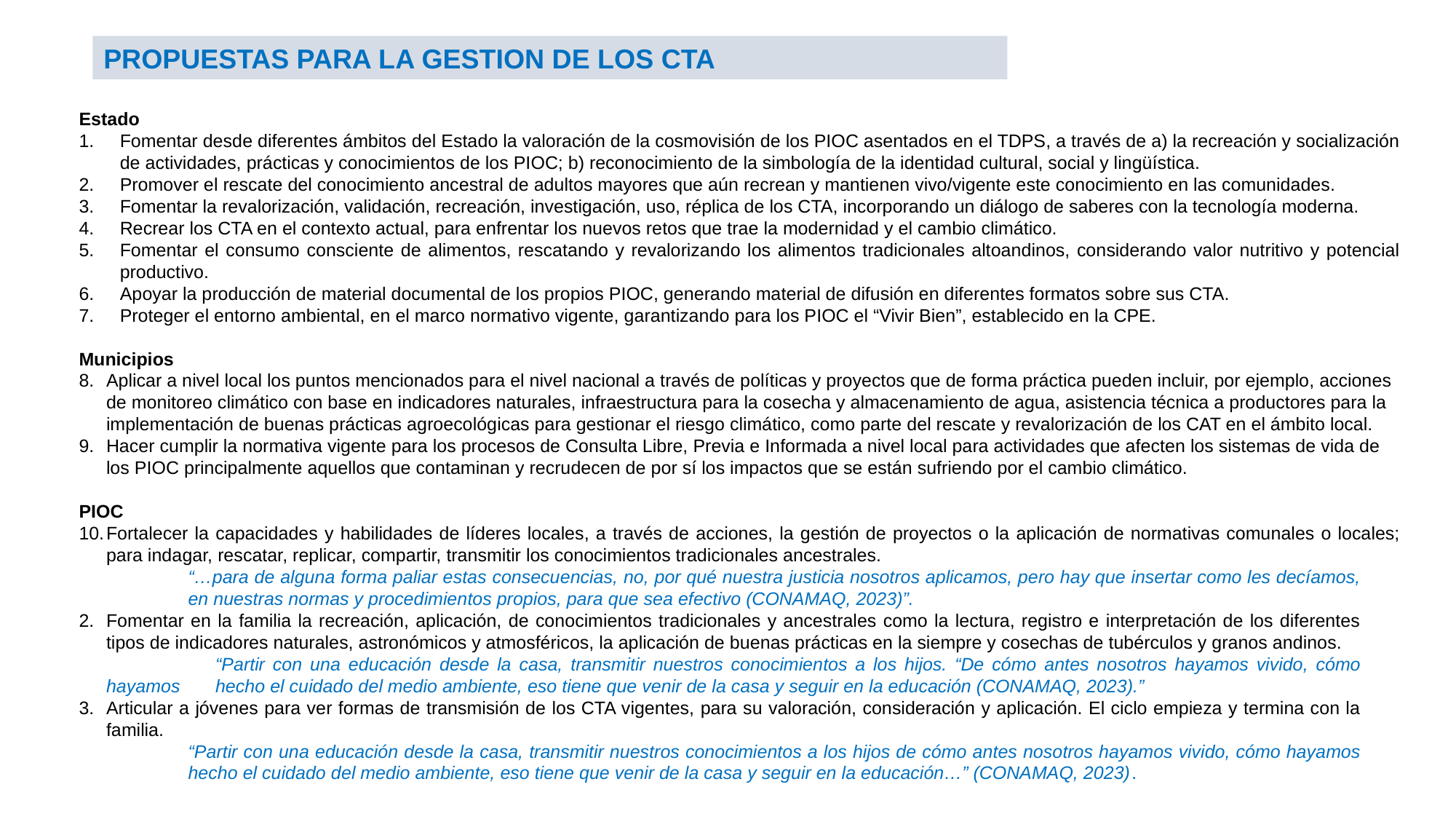

PROPUESTAS PARA LA GESTION DE LOS CTA
Estado
Fomentar desde diferentes ámbitos del Estado la valoración de la cosmovisión de los PIOC asentados en el TDPS, a través de a) la recreación y socialización de actividades, prácticas y conocimientos de los PIOC; b) reconocimiento de la simbología de la identidad cultural, social y lingüística.
Promover el rescate del conocimiento ancestral de adultos mayores que aún recrean y mantienen vivo/vigente este conocimiento en las comunidades.
Fomentar la revalorización, validación, recreación, investigación, uso, réplica de los CTA, incorporando un diálogo de saberes con la tecnología moderna.
Recrear los CTA en el contexto actual, para enfrentar los nuevos retos que trae la modernidad y el cambio climático.
Fomentar el consumo consciente de alimentos, rescatando y revalorizando los alimentos tradicionales altoandinos, considerando valor nutritivo y potencial productivo.
Apoyar la producción de material documental de los propios PIOC, generando material de difusión en diferentes formatos sobre sus CTA.
Proteger el entorno ambiental, en el marco normativo vigente, garantizando para los PIOC el “Vivir Bien”, establecido en la CPE.

Municipios
Aplicar a nivel local los puntos mencionados para el nivel nacional a través de políticas y proyectos que de forma práctica pueden incluir, por ejemplo, acciones de monitoreo climático con base en indicadores naturales, infraestructura para la cosecha y almacenamiento de agua, asistencia técnica a productores para la implementación de buenas prácticas agroecológicas para gestionar el riesgo climático, como parte del rescate y revalorización de los CAT en el ámbito local.
Hacer cumplir la normativa vigente para los procesos de Consulta Libre, Previa e Informada a nivel local para actividades que afecten los sistemas de vida de los PIOC principalmente aquellos que contaminan y recrudecen de por sí los impactos que se están sufriendo por el cambio climático.

PIOC
Fortalecer la capacidades y habilidades de líderes locales, a través de acciones, la gestión de proyectos o la aplicación de normativas comunales o locales; para indagar, rescatar, replicar, compartir, transmitir los conocimientos tradicionales ancestrales.
	“…para de alguna forma paliar estas consecuencias, no, por qué nuestra justicia nosotros aplicamos, pero hay que insertar como les decíamos, 	en nuestras normas y procedimientos propios, para que sea efectivo (CONAMAQ, 2023)”.
Fomentar en la familia la recreación, aplicación, de conocimientos tradicionales y ancestrales como la lectura, registro e interpretación de los diferentes tipos de indicadores naturales, astronómicos y atmosféricos, la aplicación de buenas prácticas en la siempre y cosechas de tubérculos y granos andinos.
	“Partir con una educación desde la casa, transmitir nuestros conocimientos a los hijos. “De cómo antes nosotros hayamos vivido, cómo hayamos 	hecho el cuidado del medio ambiente, eso tiene que venir de la casa y seguir en la educación (CONAMAQ, 2023).”
Articular a jóvenes para ver formas de transmisión de los CTA vigentes, para su valoración, consideración y aplicación. El ciclo empieza y termina con la familia.
	“Partir con una educación desde la casa, transmitir nuestros conocimientos a los hijos de cómo antes nosotros hayamos vivido, cómo hayamos 	hecho el cuidado del medio ambiente, eso tiene que venir de la casa y seguir en la educación…” (CONAMAQ, 2023).